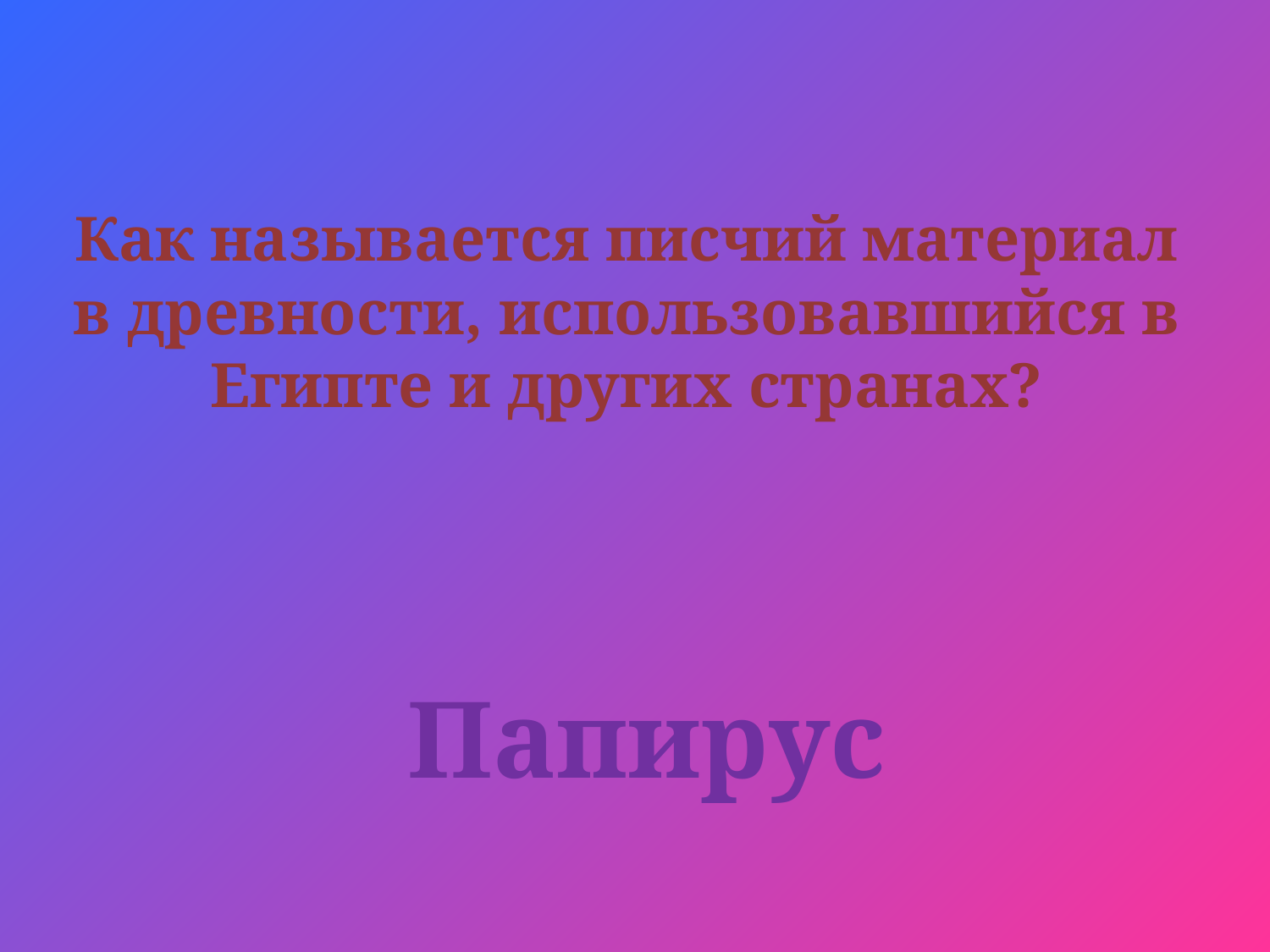

# Как называется писчий материал в древности, использовавшийся в Египте и других странах?
Папирус